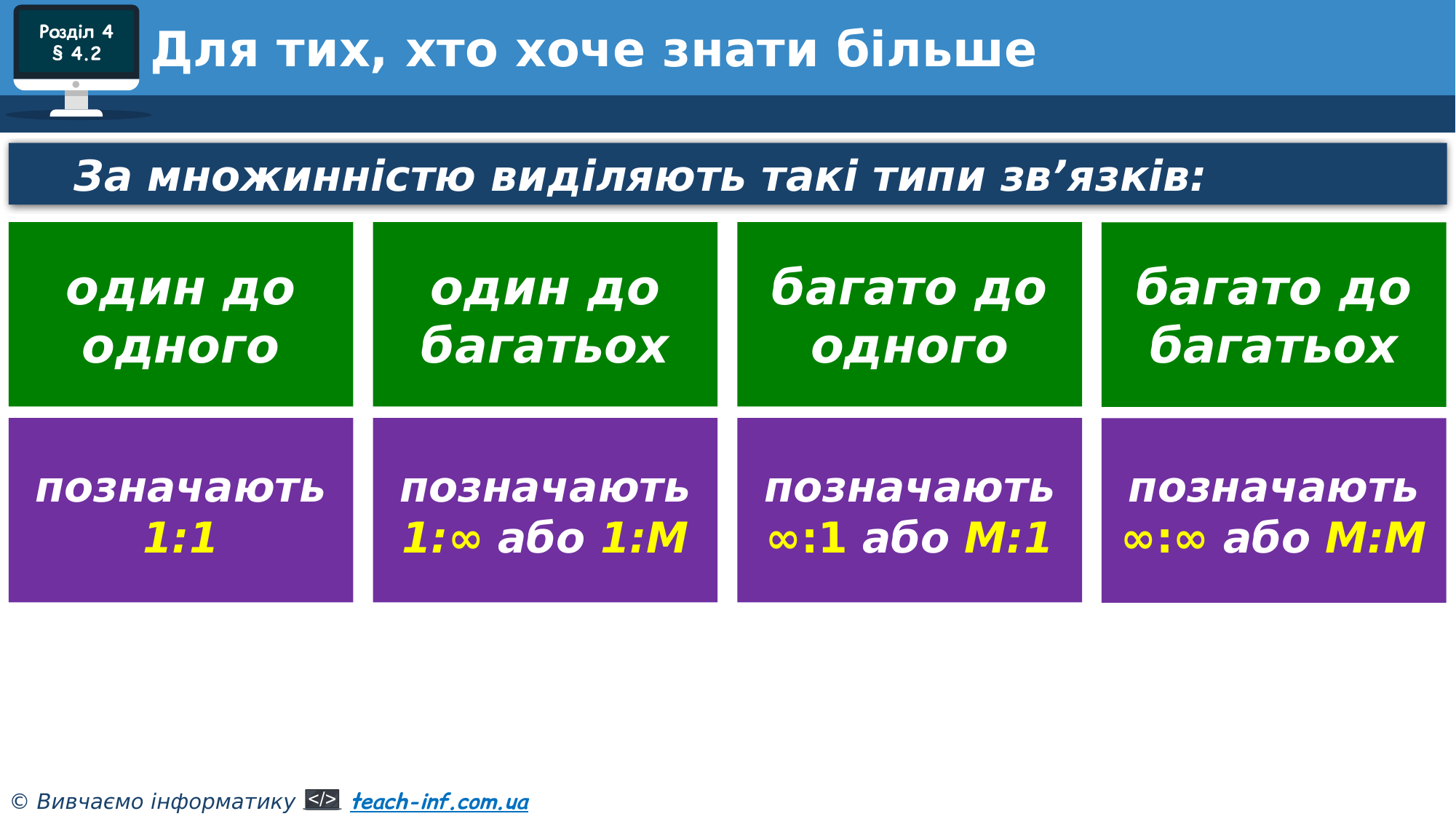

# Для тих, хто хоче знати більше
За множинністю виділяють такі типи зв’язків:
один до одного
один до багатьох
багато до одного
багато до багатьох
позначають 1:1
позначають 1:∞ або 1:М
позначають ∞:1 або М:1
позначають ∞:∞ або М:М